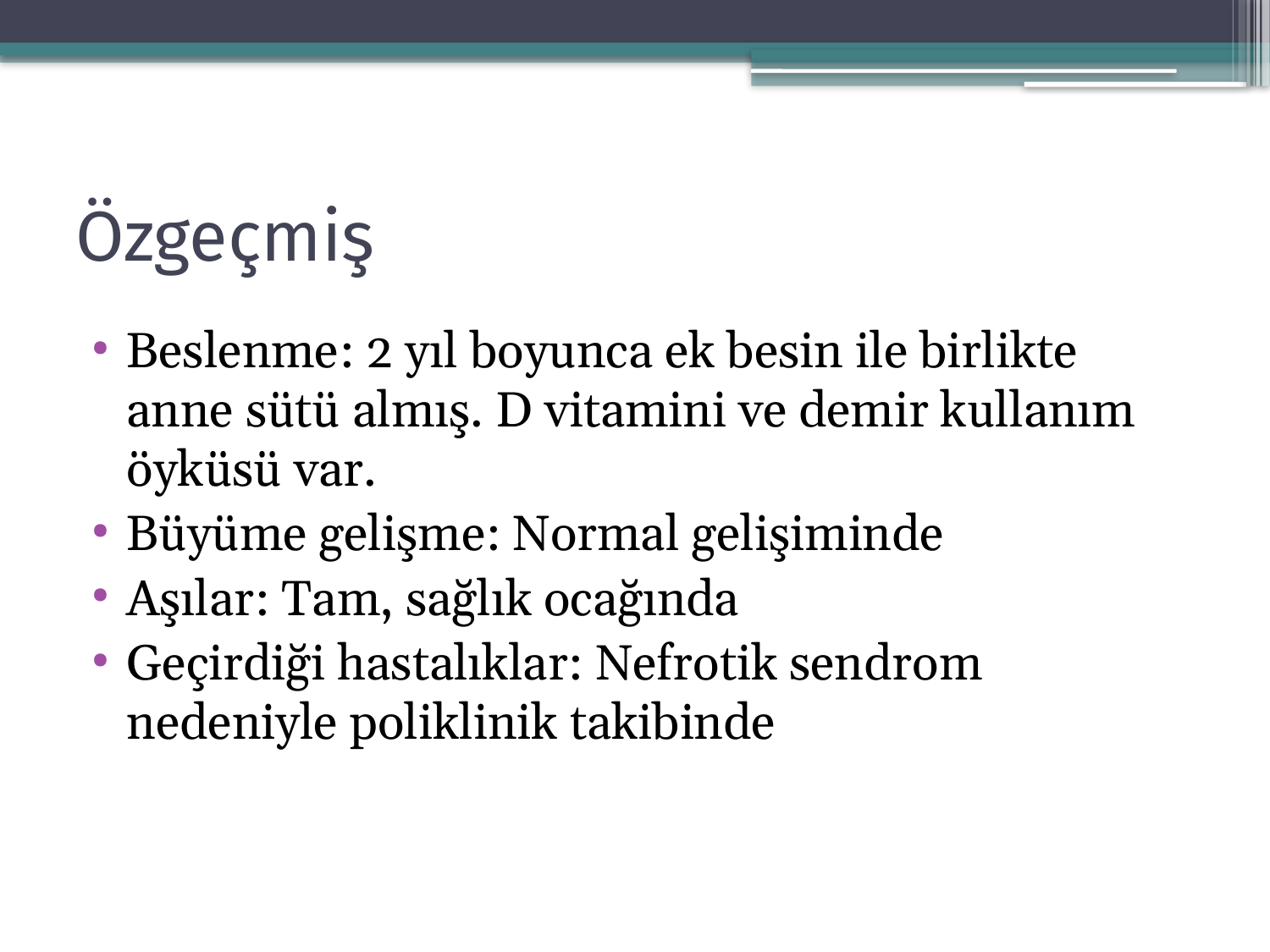

# Özgeçmiş
Beslenme: 2 yıl boyunca ek besin ile birlikte anne sütü almış. D vitamini ve demir kullanım öyküsü var.
Büyüme gelişme: Normal gelişiminde
Aşılar: Tam, sağlık ocağında
Geçirdiği hastalıklar: Nefrotik sendrom nedeniyle poliklinik takibinde